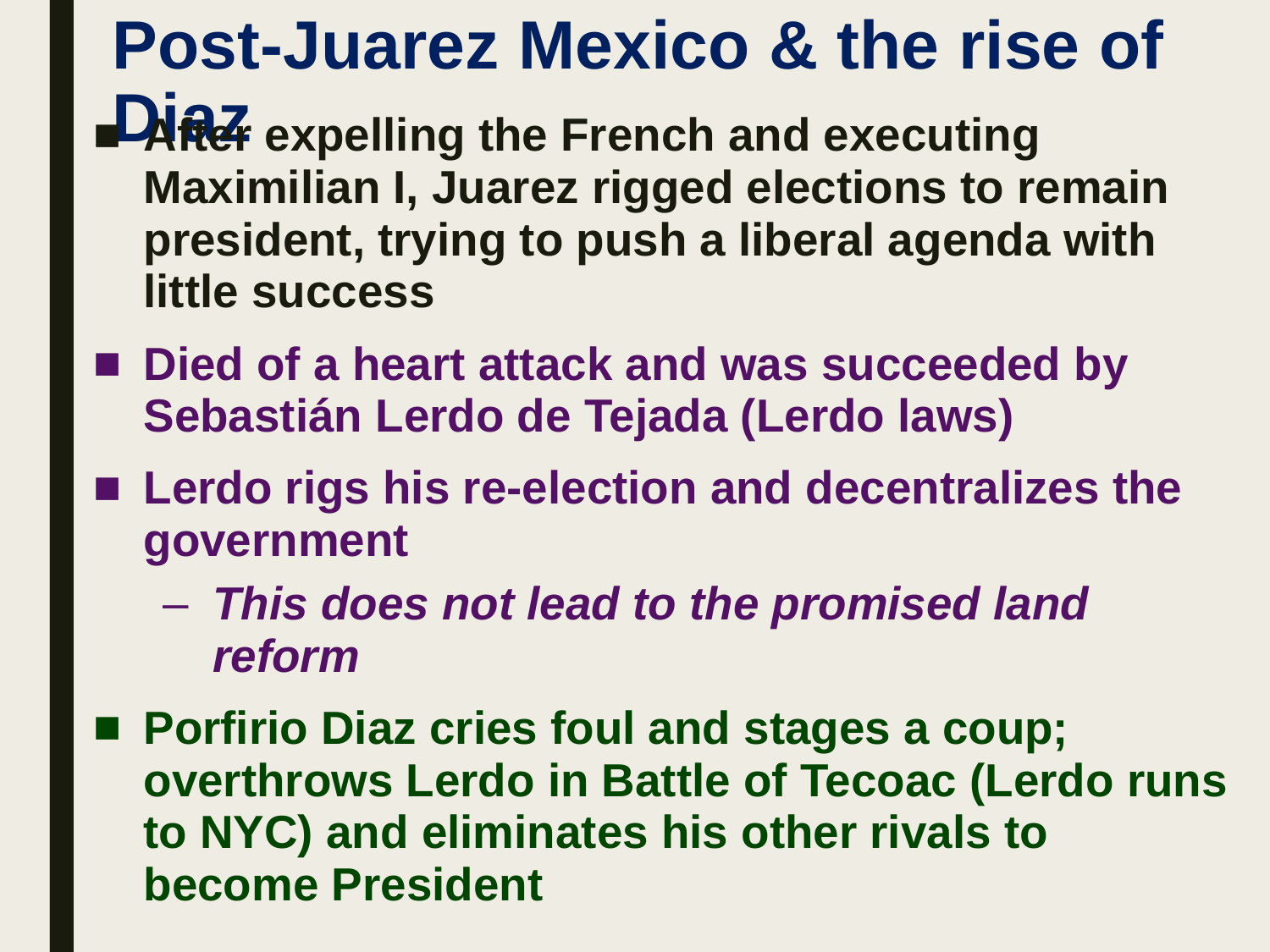

# Post-Juarez Mexico & the rise of Diaz
After expelling the French and executing Maximilian I, Juarez rigged elections to remain president, trying to push a liberal agenda with little success
Died of a heart attack and was succeeded by Sebastián Lerdo de Tejada (Lerdo laws)
Lerdo rigs his re-election and decentralizes the government
This does not lead to the promised land reform
Porfirio Diaz cries foul and stages a coup; overthrows Lerdo in Battle of Tecoac (Lerdo runs to NYC) and eliminates his other rivals to become President